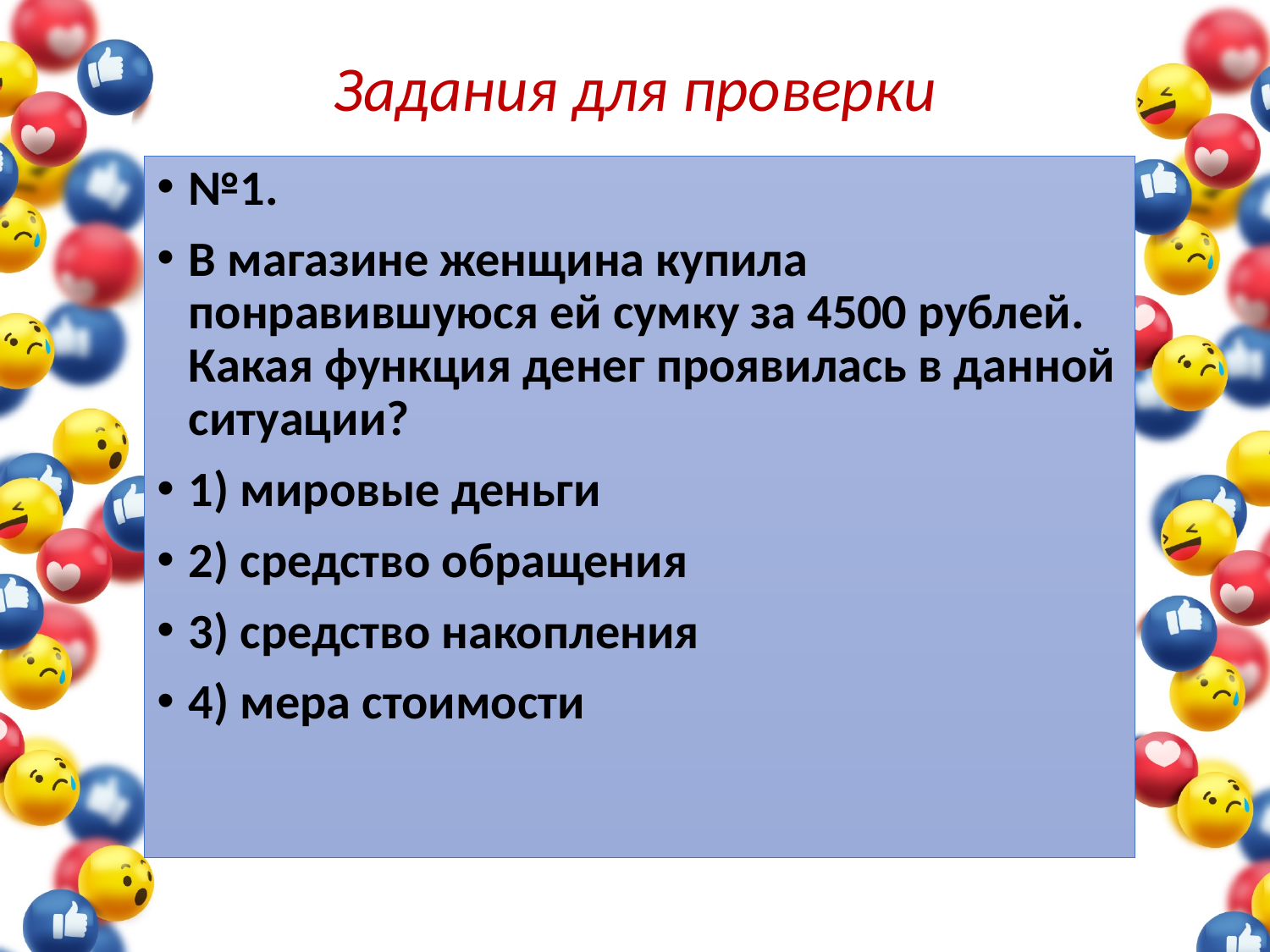

# Задания для проверки
№1.
В магазине женщина купила понравившуюся ей сумку за 4500 рублей. Какая функция денег проявилась в данной ситуации?
1) мировые деньги
2) средство обращения
3) средство накопления
4) мера стоимости